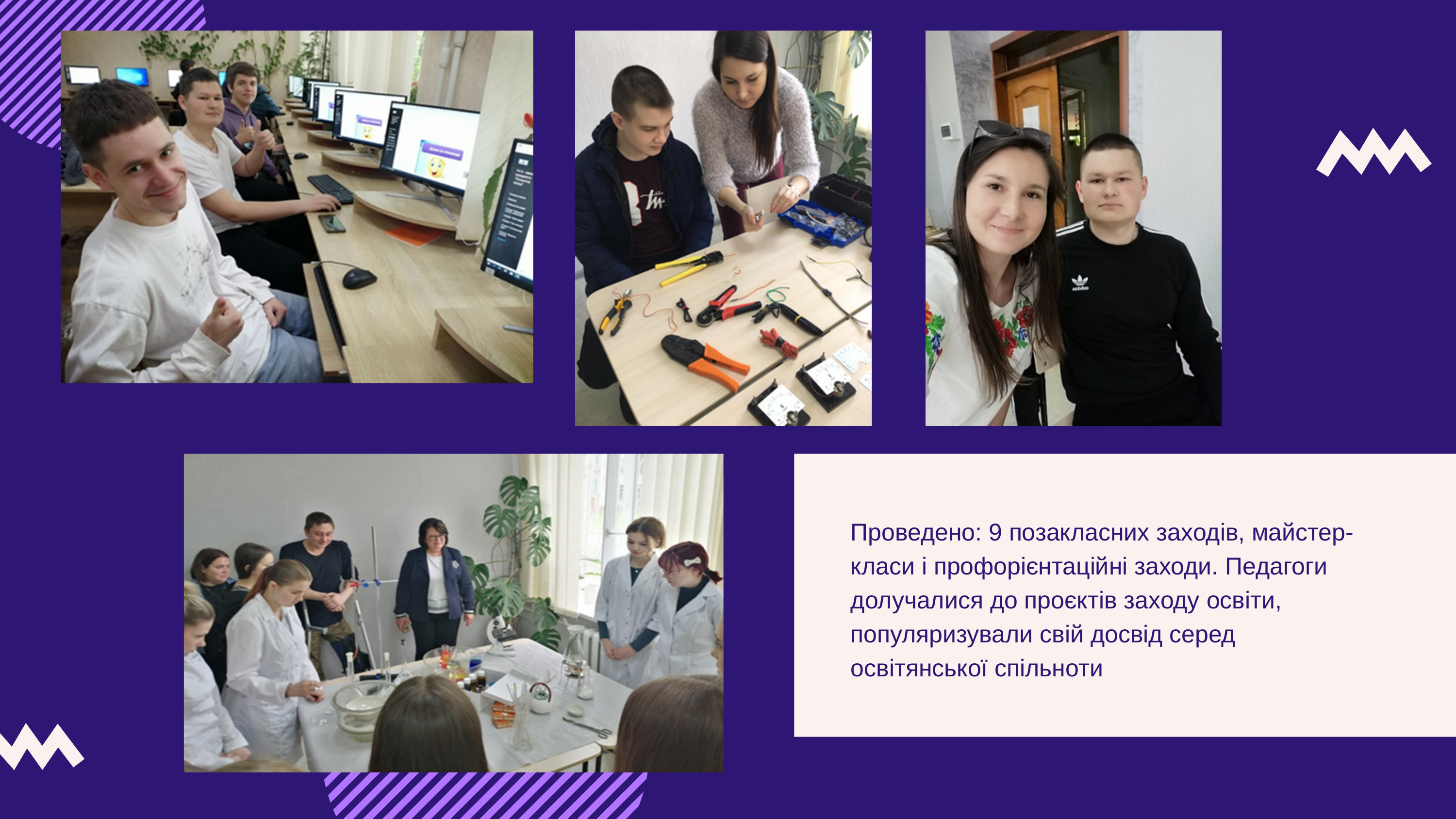

Проведено: 9 позакласних заходів, майстер-класи і профорієнтаційні заходи. Педагоги долучалися до проєктів заходу освіти, популяризували свій досвід серед освітянської спільноти